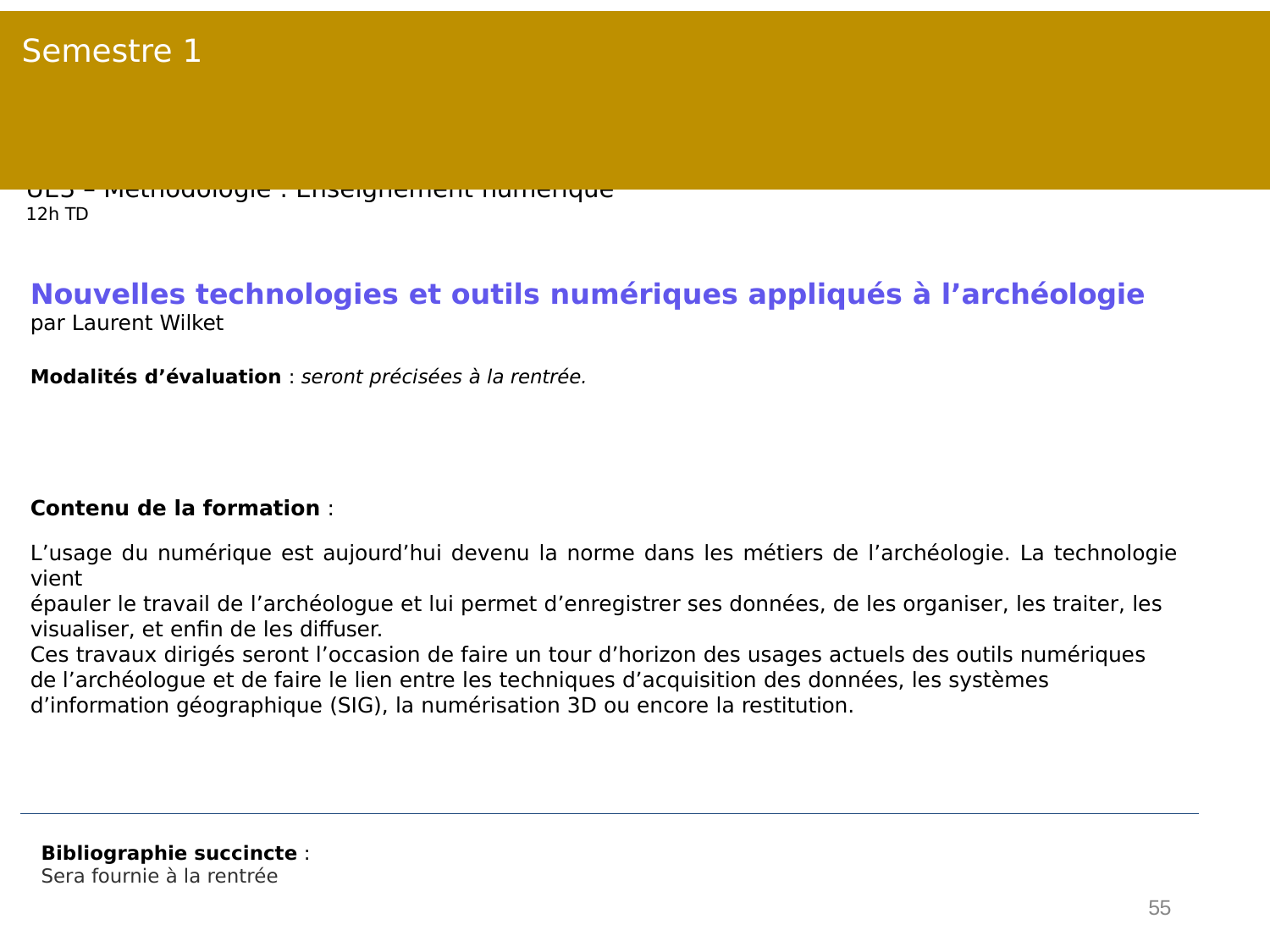

# Semestre 1
BCC3 – Exploiter les instruments et techniques spécifiques à l’étude des mondes anciens
UE3 – Méthodologie : Enseignement numérique
12h TD
Nouvelles technologies et outils numériques appliqués à l’archéologie
par Laurent Wilket

Contenu de la formation :
L’usage du numérique est aujourd’hui devenu la norme dans les métiers de l’archéologie. La technologie vient
épauler le travail de l’archéologue et lui permet d’enregistrer ses données, de les organiser, les traiter, les visualiser, et enfin de les diffuser.
Ces travaux dirigés seront l’occasion de faire un tour d’horizon des usages actuels des outils numériques de l’archéologue et de faire le lien entre les techniques d’acquisition des données, les systèmes d’information géographique (SIG), la numérisation 3D ou encore la restitution.
Modalités d’évaluation : seront précisées à la rentrée.

Bibliographie succincte :
Sera fournie à la rentrée
55